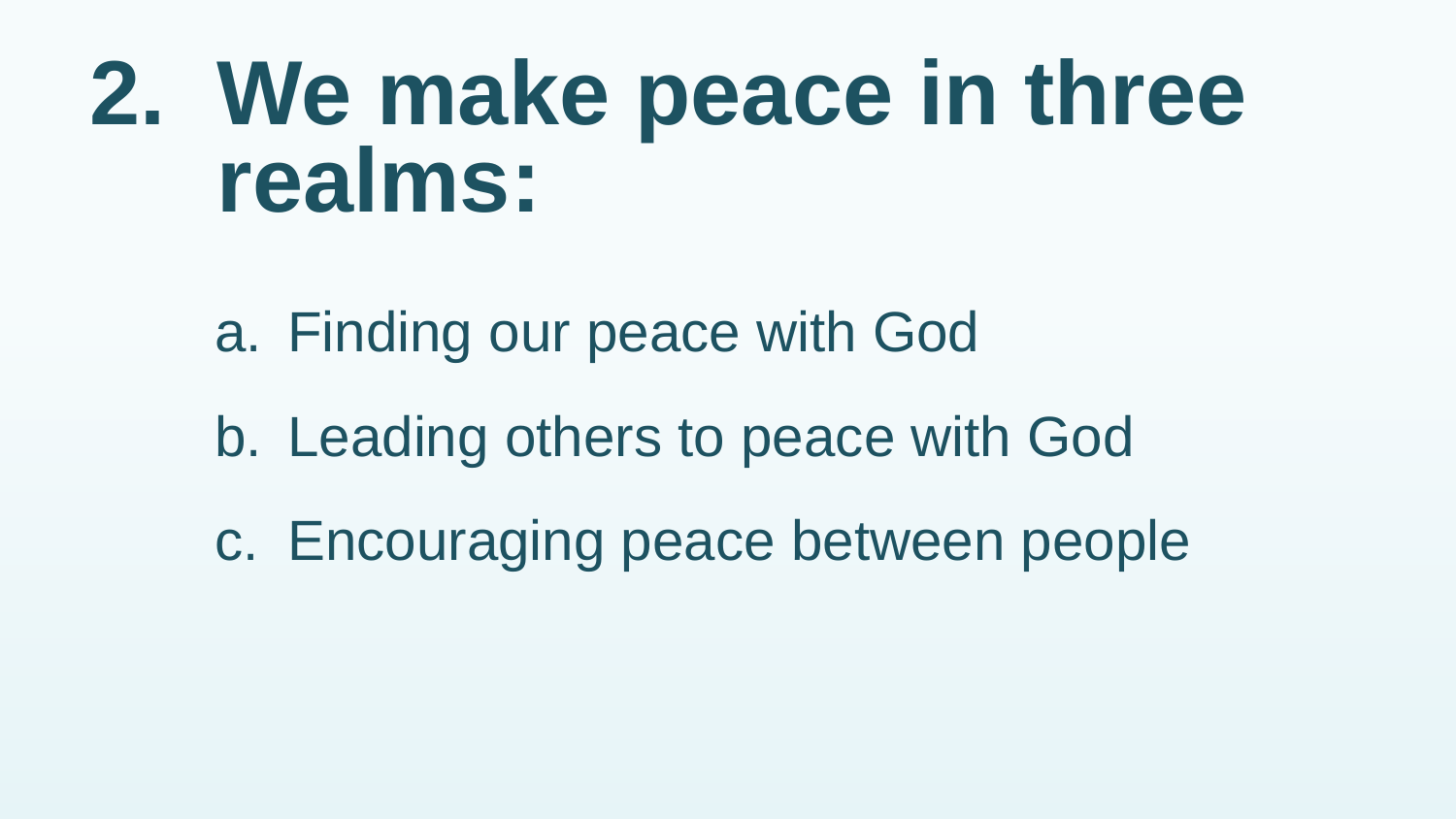

# 2.	We make peace in three realms:
a.	Finding our peace with God
b.	Leading others to peace with God
c.	Encouraging peace between people